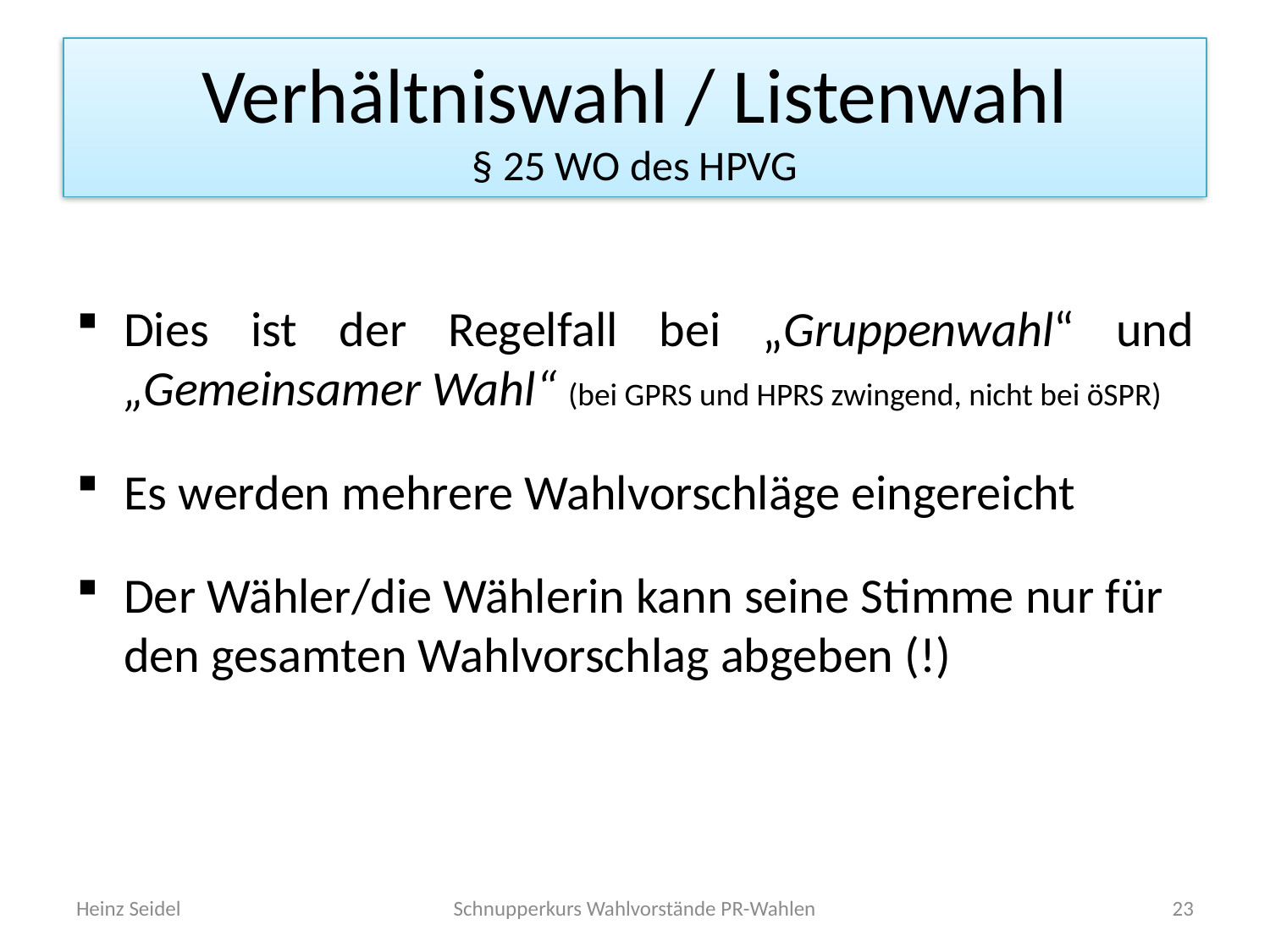

# Verhältniswahl / Listenwahl § 25 WO des HPVG

Dies ist der Regelfall bei „Gruppenwahl“ und „Gemeinsamer Wahl“ (bei GPRS und HPRS zwingend, nicht bei öSPR)

Es werden mehrere Wahlvorschläge eingereicht

Der Wähler/die Wählerin kann seine Stimme nur für den gesamten Wahlvorschlag abgeben (!)
Heinz Seidel
Schnupperkurs Wahlvorstände PR-Wahlen
23